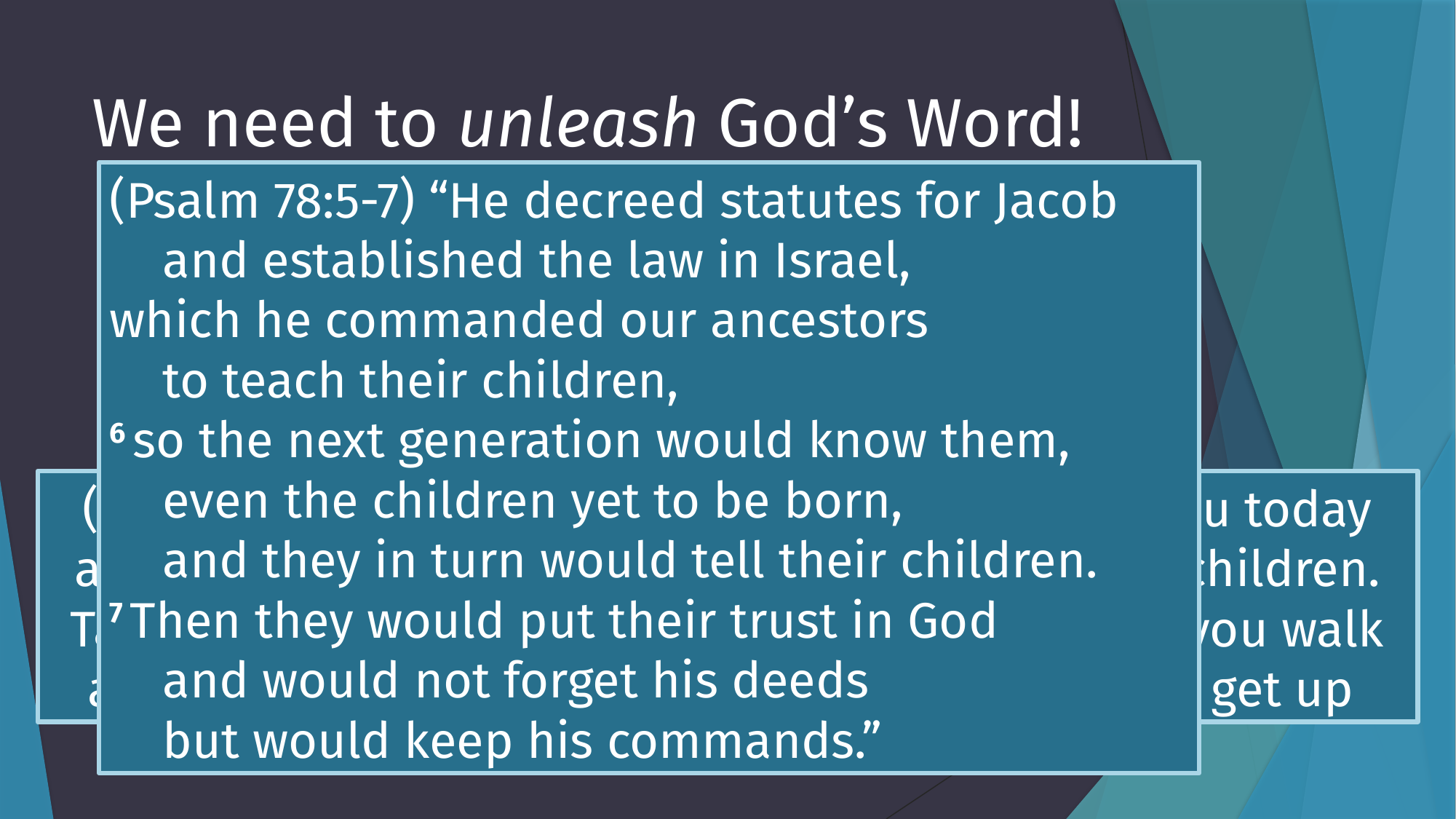

# We need to unleash God’s Word!
(Psalm 78:5-7) “He decreed statutes for Jacob
    and established the law in Israel,
which he commanded our ancestors
    to teach their children,
6 so the next generation would know them,
    even the children yet to be born,
    and they in turn would tell their children.
7 Then they would put their trust in God
    and would not forget his deeds
    but would keep his commands.”

In our teachings
In discipleship
With our kids and grandkids
(Deut. 6:6-7) “These commandments that I give you today are to be on your hearts. 7 Impress them on your children. Talk about them when you sit at home and when you walk along the road, when you lie down and when you get up